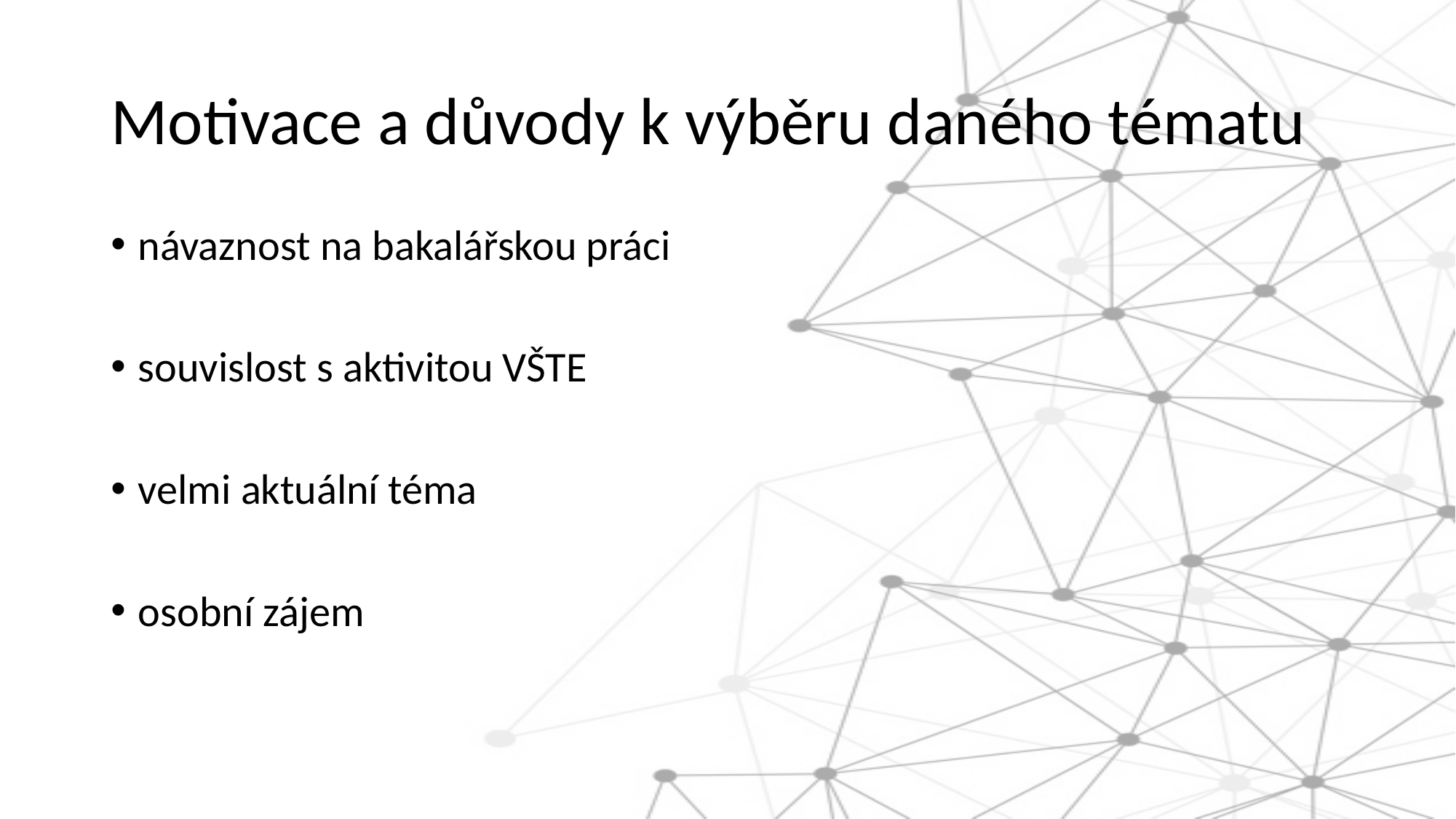

# Motivace a důvody k výběru daného tématu
návaznost na bakalářskou práci

souvislost s aktivitou VŠTE

velmi aktuální téma

osobní zájem